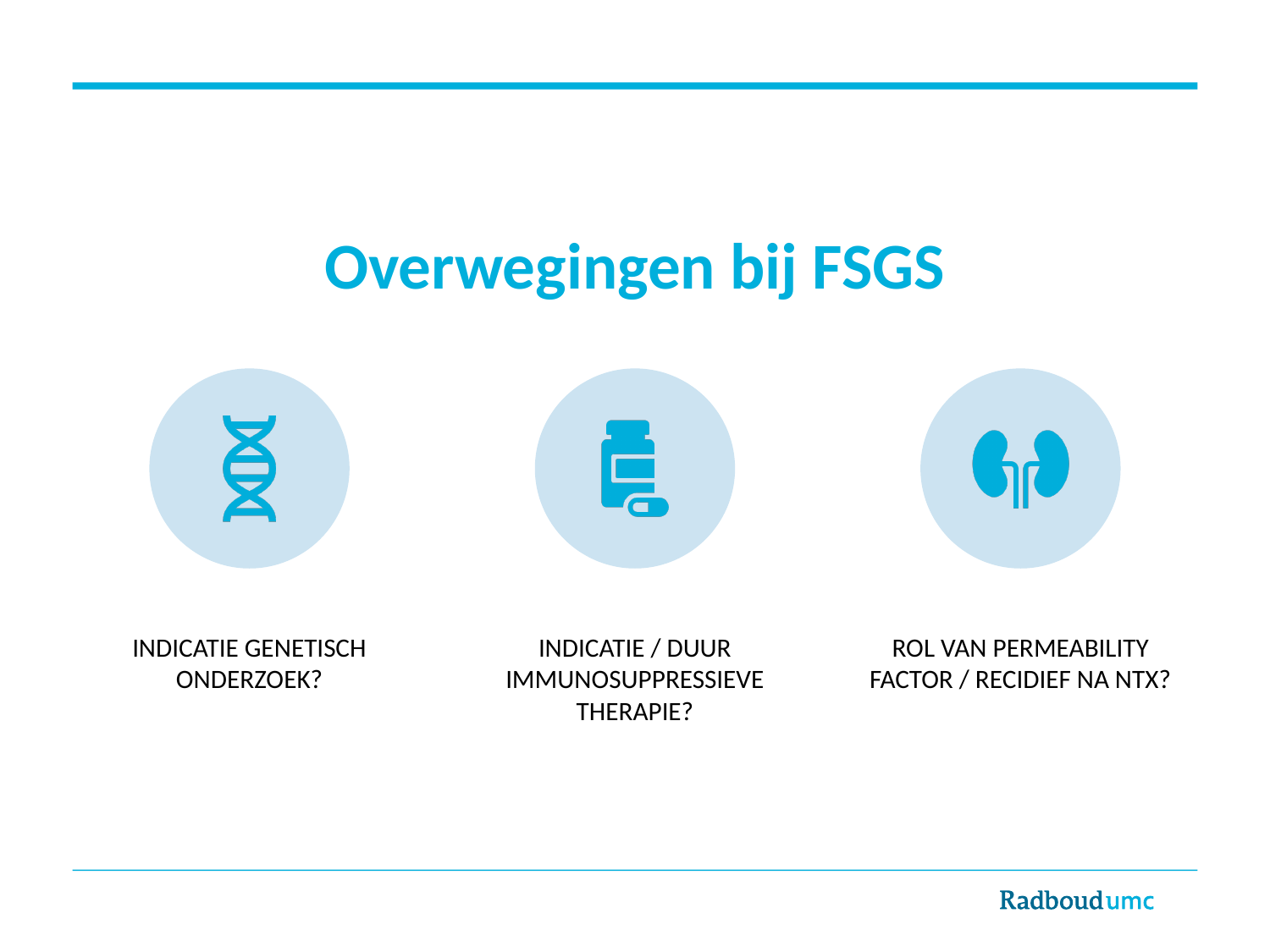

# Overwegingen bij FSGS
Indicatie genetisch onderzoek?
Indicatie / DUUR immunosuppressieve therapie?
rOL VAN permeability factor / RECIDIEF NA NTX?